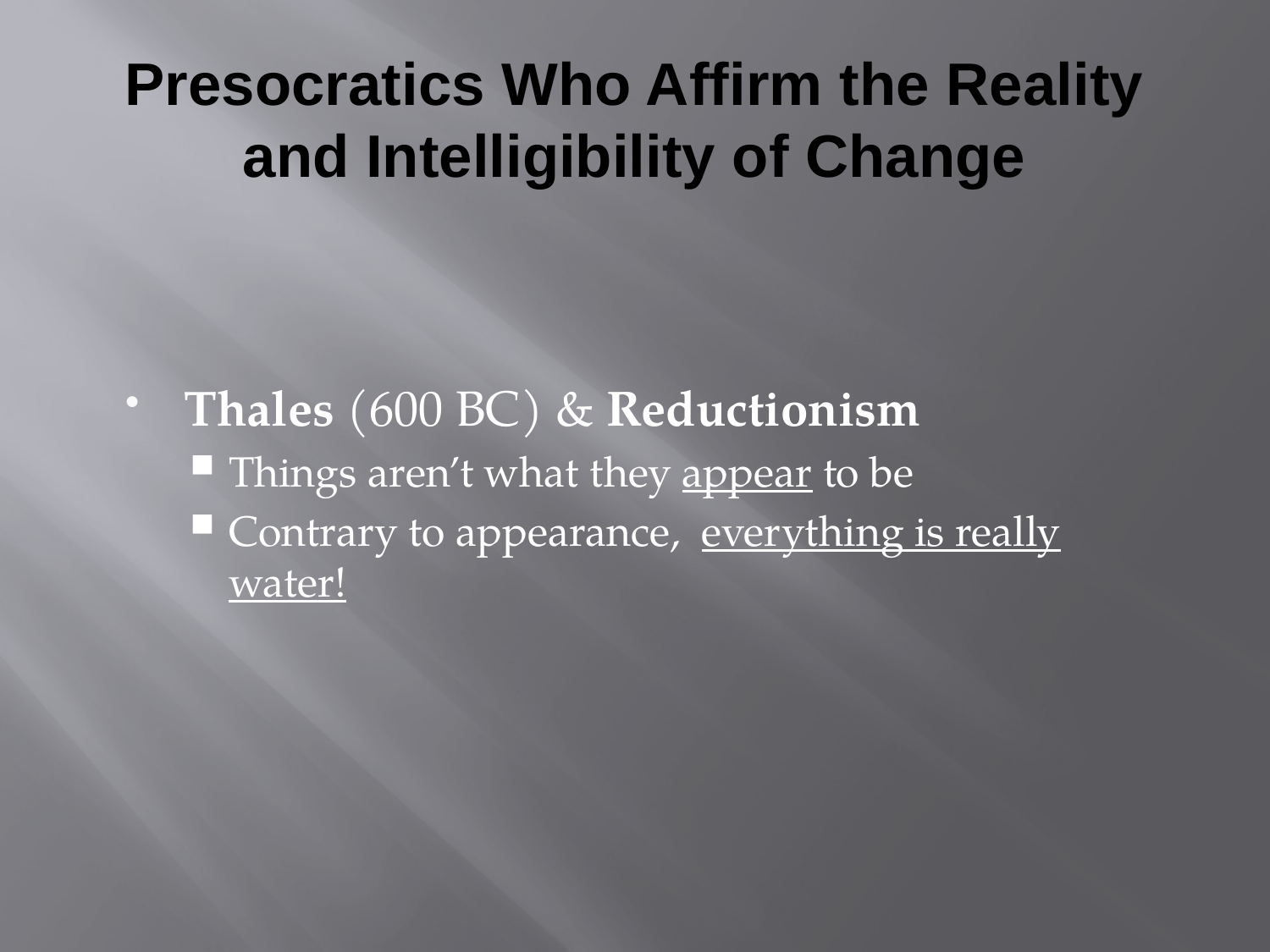

# Presocratics Who Affirm the Reality and Intelligibility of Change
Thales (600 BC) & Reductionism
Things aren’t what they appear to be
Contrary to appearance,  everything is really water!